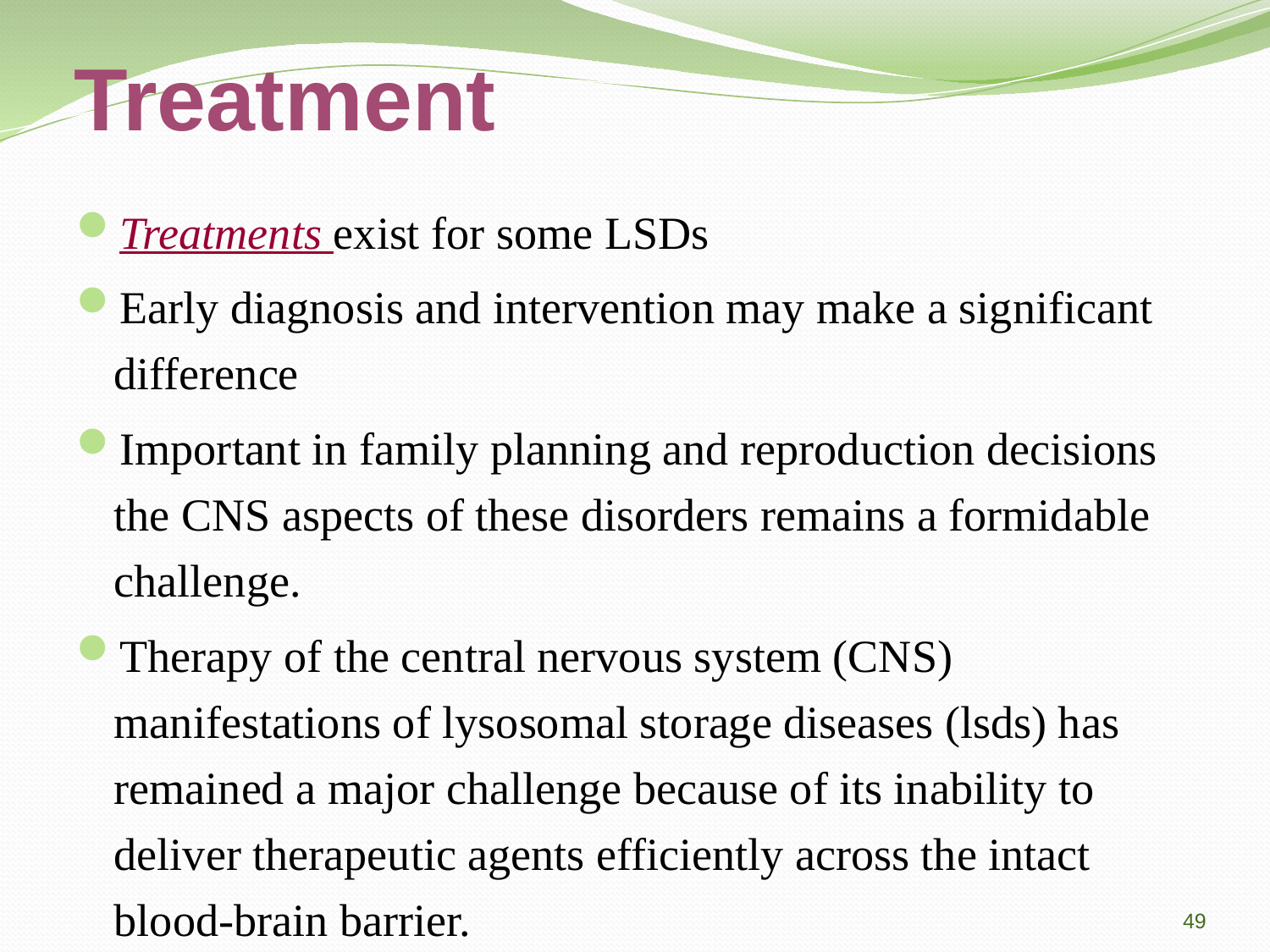

# Treatment
Treatments exist for some LSDs
Early diagnosis and intervention may make a significant difference
Important in family planning and reproduction decisions the CNS aspects of these disorders remains a formidable challenge.
Therapy of the central nervous system (CNS) manifestations of lysosomal storage diseases (lsds) has remained a major challenge because of its inability to deliver therapeutic agents efficiently across the intact blood-brain barrier.
49